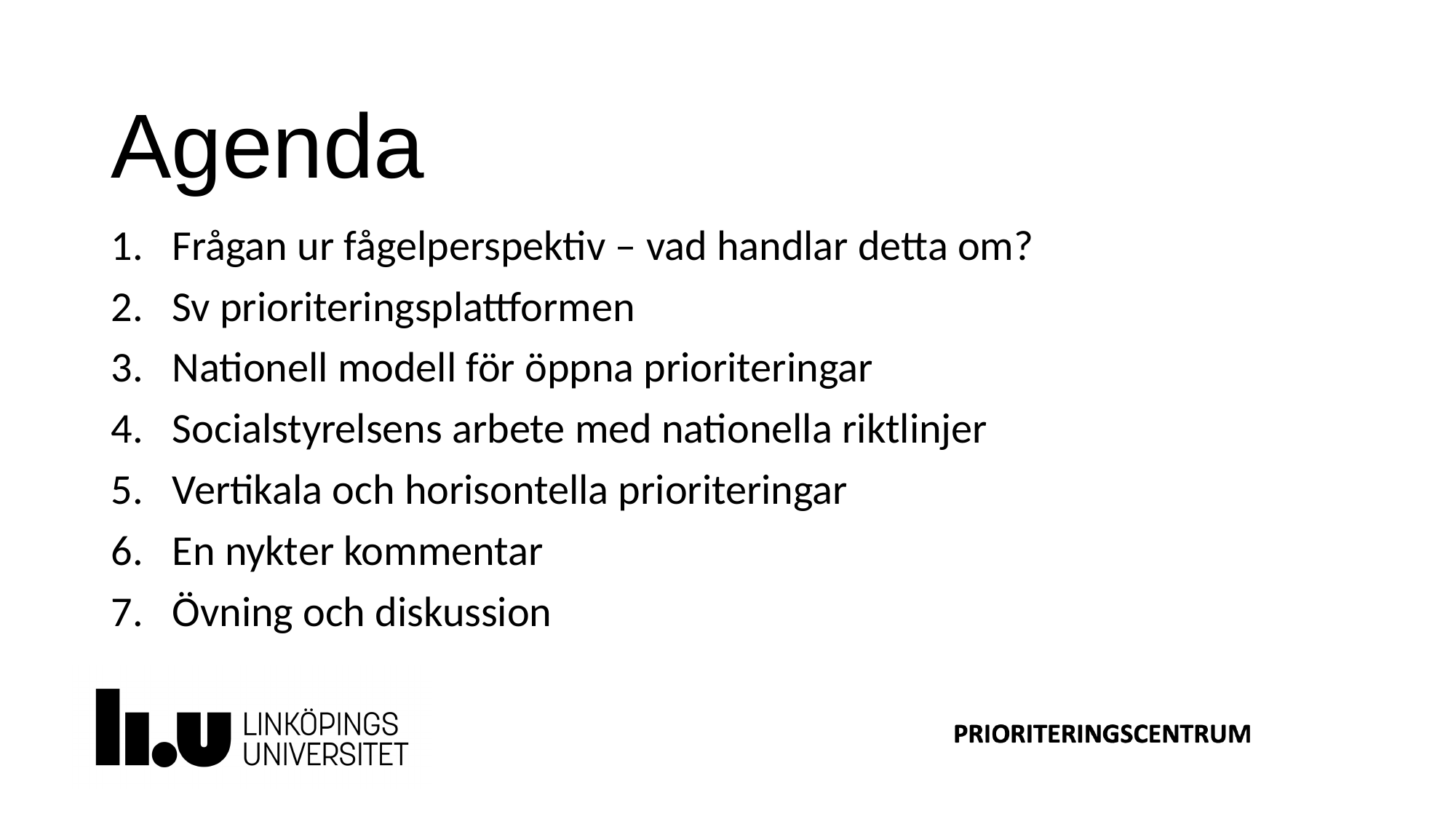

Agenda
Frågan ur fågelperspektiv – vad handlar detta om?
Sv prioriteringsplattformen
Nationell modell för öppna prioriteringar
Socialstyrelsens arbete med nationella riktlinjer
Vertikala och horisontella prioriteringar
En nykter kommentar
Övning och diskussion